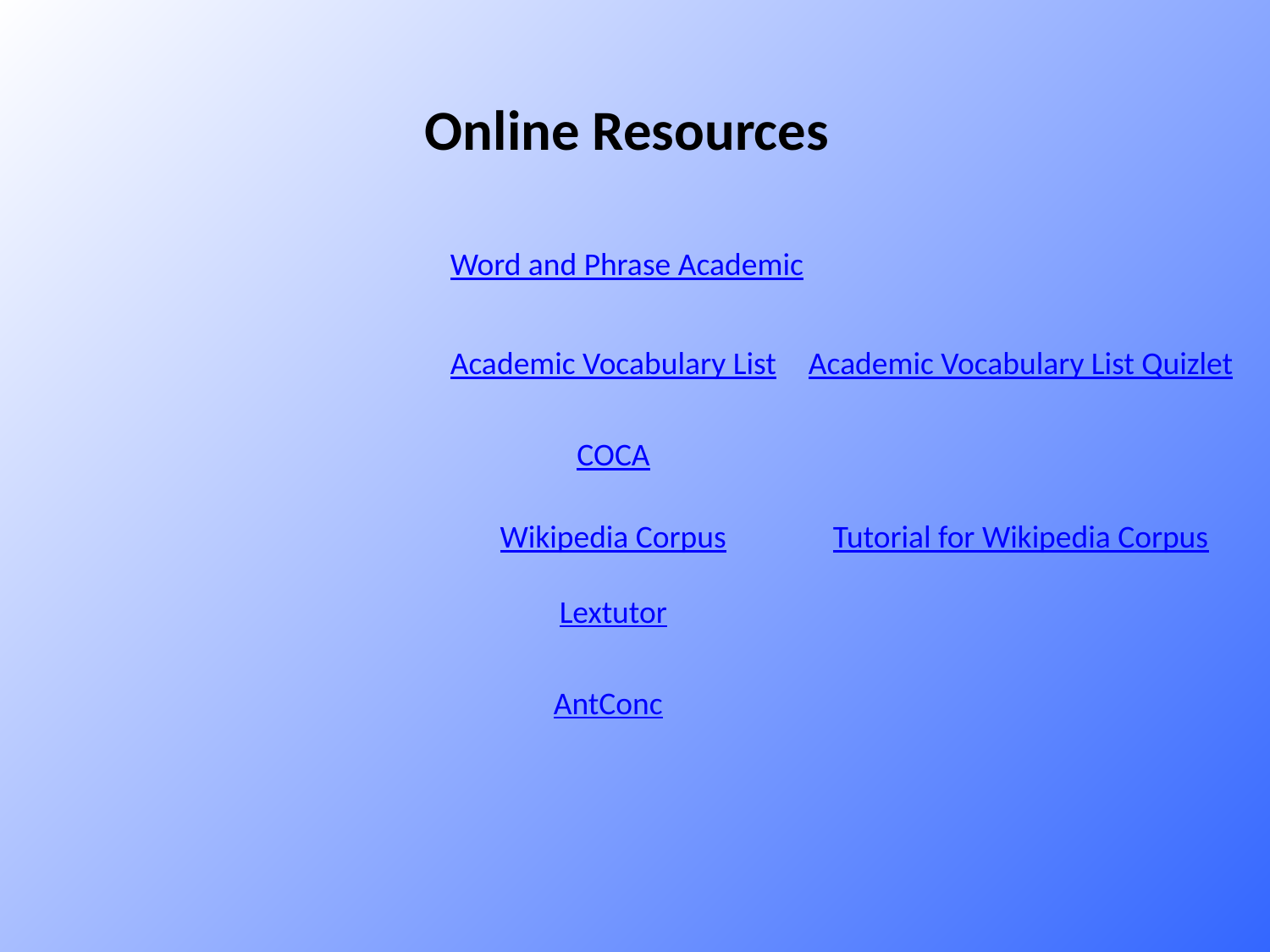

Online Resources
Word and Phrase Academic
Academic Vocabulary List
Academic Vocabulary List Quizlet
COCA
Wikipedia Corpus
Tutorial for Wikipedia Corpus
Lextutor
AntConc